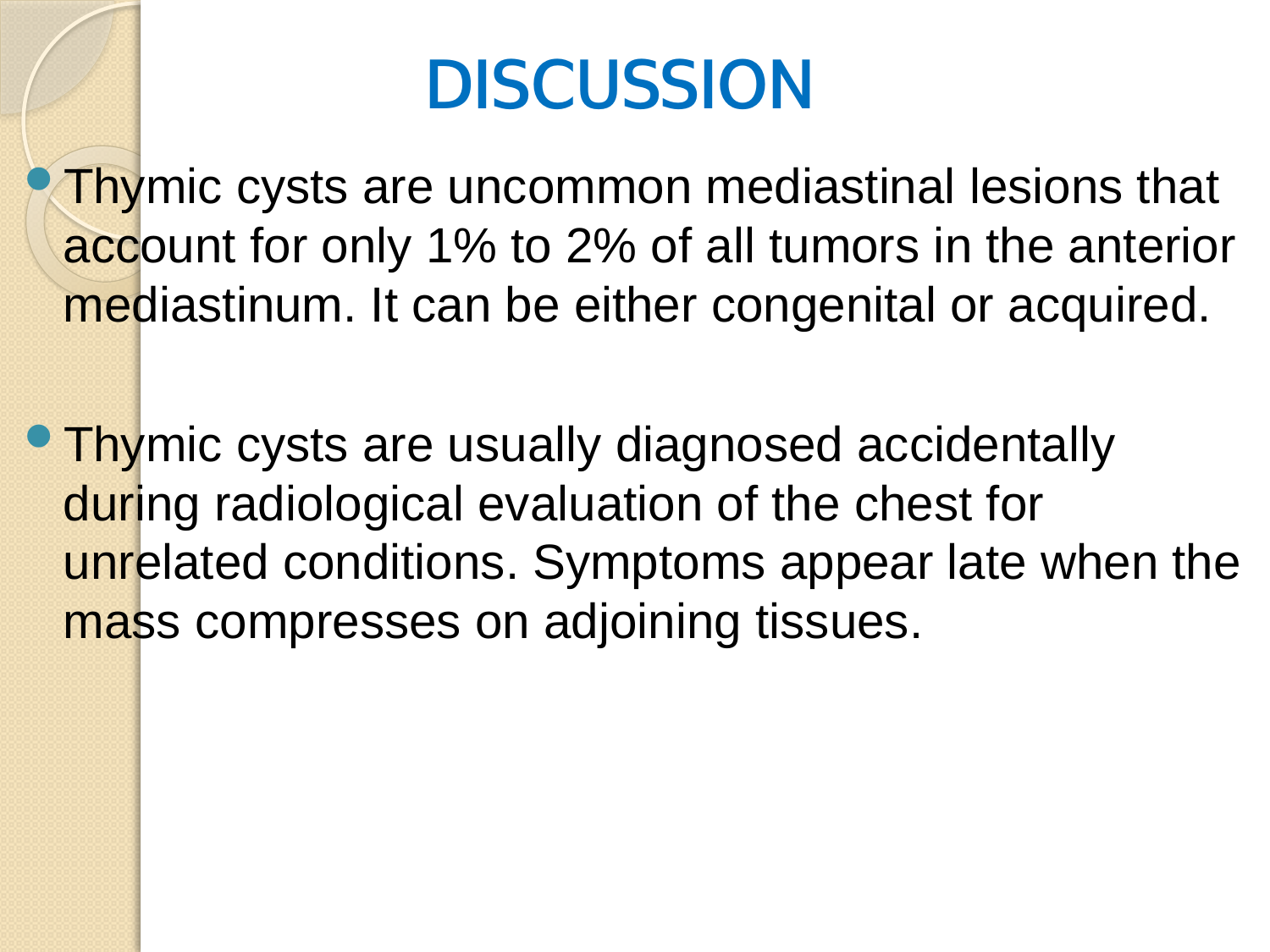

DISCUSSION
#
Thymic cysts are uncommon mediastinal lesions that account for only 1% to 2% of all tumors in the anterior mediastinum. It can be either congenital or acquired.

Thymic cysts are usually diagnosed accidentally during radiological evaluation of the chest for unrelated conditions. Symptoms appear late when the mass compresses on adjoining tissues.